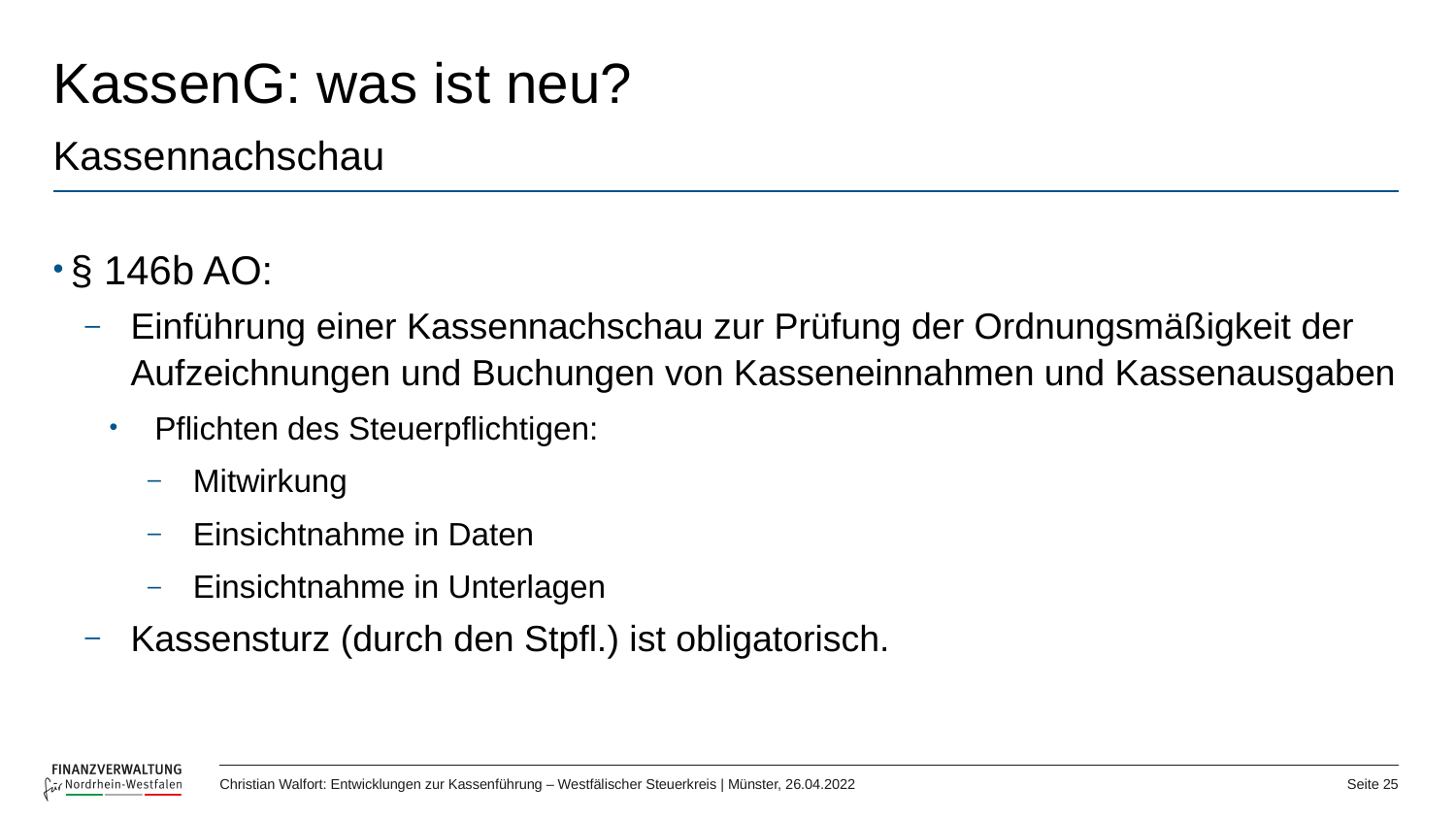

# KassenG: was ist neu? Kassennachschau
§ 146b AO:
Einführung einer Kassennachschau zur Prüfung der Ordnungsmäßigkeit der Aufzeichnungen und Buchungen von Kasseneinnahmen und Kassenausgaben
Pflichten des Steuerpflichtigen:
Mitwirkung
Einsichtnahme in Daten
Einsichtnahme in Unterlagen
Kassensturz (durch den Stpfl.) ist obligatorisch.